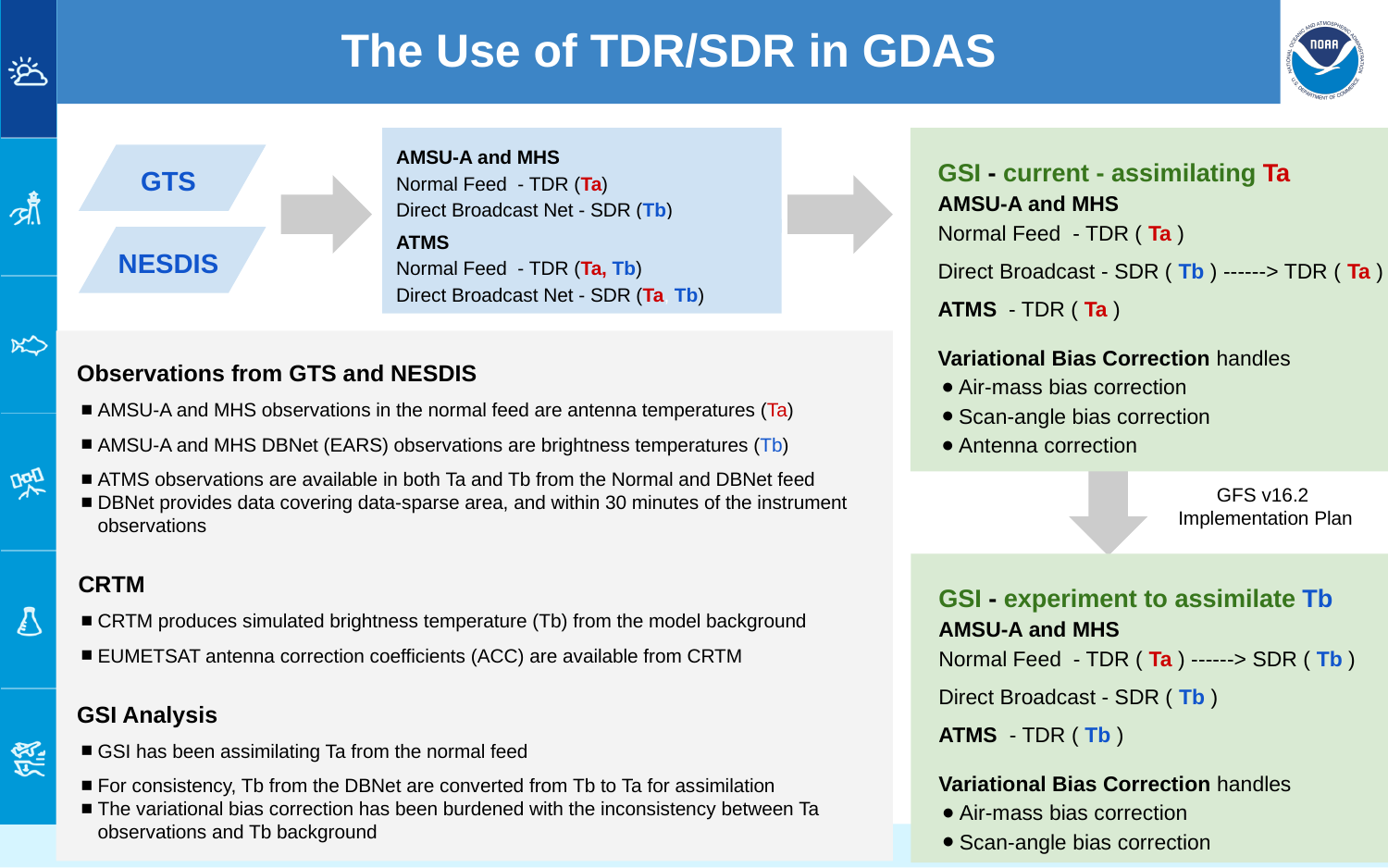

# The Use of TDR/SDR in GDAS
AMSU-A and MHS
Normal Feed  - TDR (Ta)
Direct Broadcast Net - SDR (Tb)
GSI - current - assimilating Ta
AMSU-A and MHS
Normal Feed  - TDR ( Ta )
Direct Broadcast - SDR ( Tb ) ------> TDR ( Ta )
ATMS  - TDR ( Ta )
Variational Bias Correction handles
Air-mass bias correction
Scan-angle bias correction
Antenna correction

GTS

ATMS
Normal Feed  - TDR (Ta, Tb)
Direct Broadcast Net - SDR (Ta, Tb)
NESDIS
Observations from GTS and NESDIS
AMSU-A and MHS observations in the normal feed are antenna temperatures (Ta)
AMSU-A and MHS DBNet (EARS) observations are brightness temperatures (Tb)
ATMS observations are available in both Ta and Tb from the Normal and DBNet feed
DBNet provides data covering data-sparse area, and within 30 minutes of the instrument observations
CRTM
CRTM produces simulated brightness temperature (Tb) from the model background
EUMETSAT antenna correction coefficients (ACC) are available from CRTM
GSI Analysis
GSI has been assimilating Ta from the normal feed
For consistency, Tb from the DBNet are converted from Tb to Ta for assimilation
The variational bias correction has been burdened with the inconsistency between Ta observations and Tb background

GFS v16.2
Implementation Plan
GSI - experiment to assimilate Tb
AMSU-A and MHS
Normal Feed  - TDR ( Ta ) ------> SDR ( Tb )
Direct Broadcast - SDR ( Tb )
ATMS  - TDR ( Tb )
Variational Bias Correction handles
Air-mass bias correction
Scan-angle bias correction